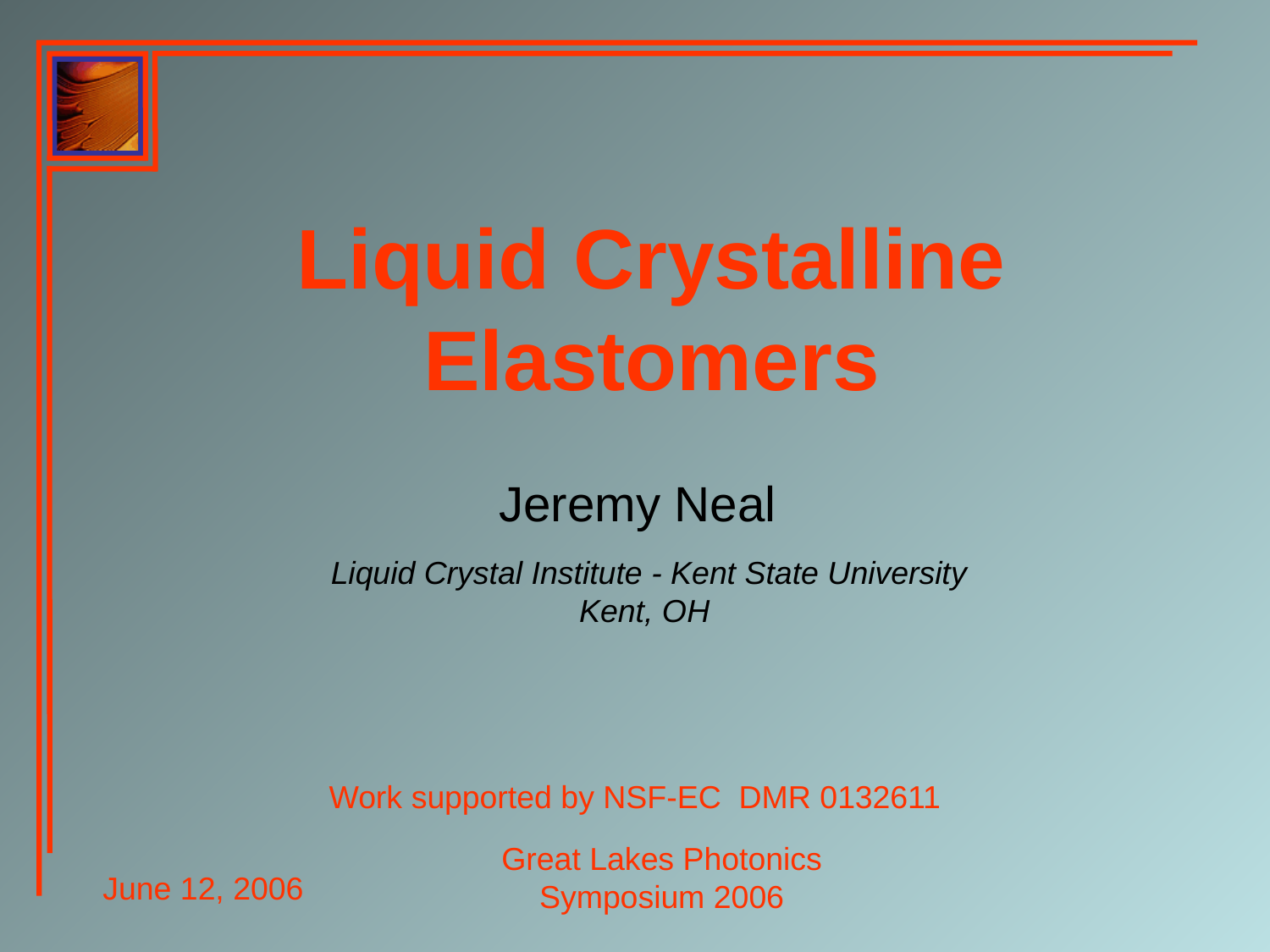

Liquid Crystalline Elastomers
Jeremy Neal

Liquid Crystal Institute - Kent State University
Kent, OH
Work supported by NSF-EC  DMR 0132611